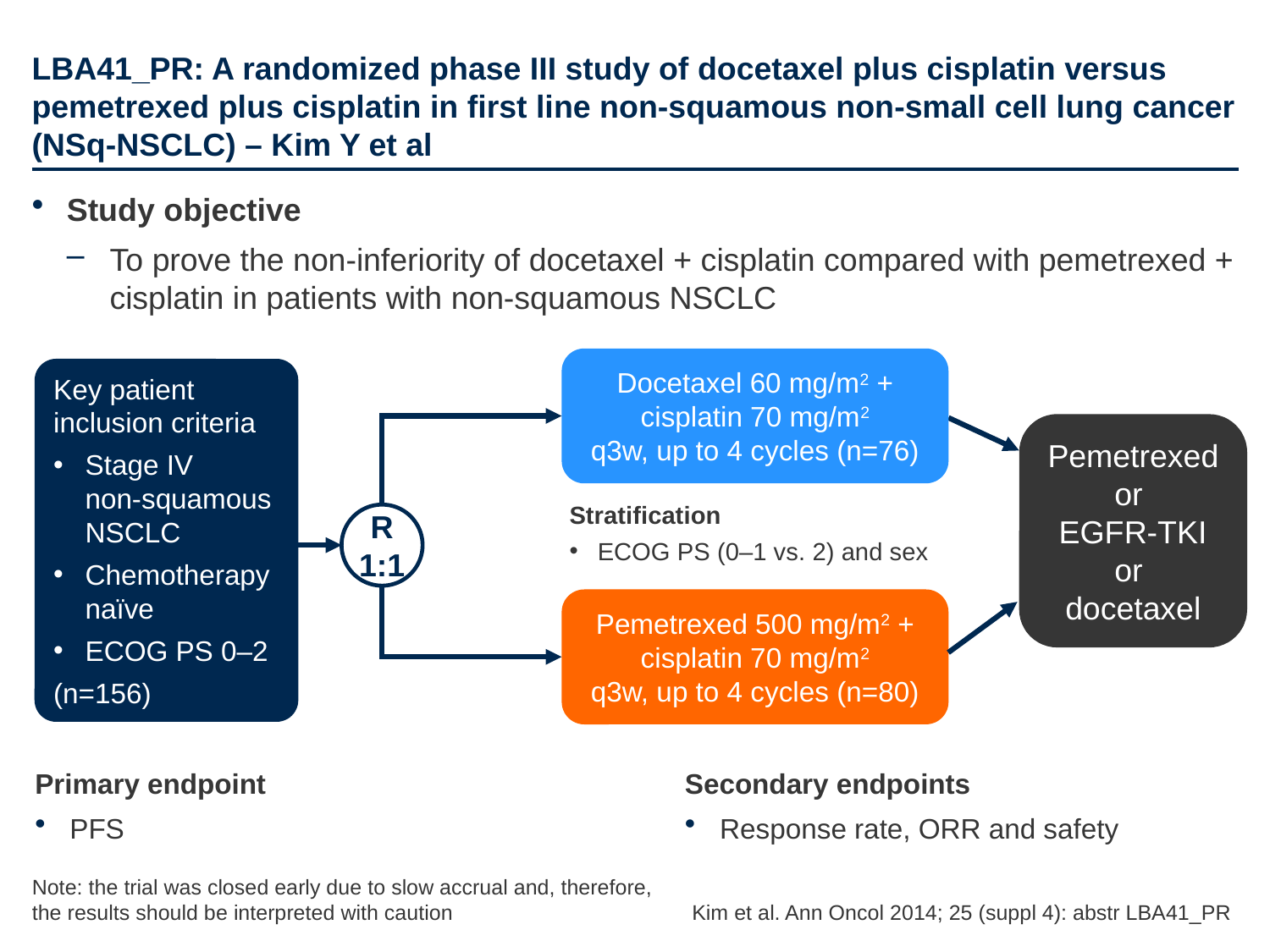

# LBA41_PR: A randomized phase III study of docetaxel plus cisplatin versus pemetrexed plus cisplatin in first line non-squamous non-small cell lung cancer (NSq-NSCLC) – Kim Y et al
Study objective
To prove the non-inferiority of docetaxel + cisplatin compared with pemetrexed + cisplatin in patients with non-squamous NSCLC
Docetaxel 60 mg/m2 + cisplatin 70 mg/m2
q3w, up to 4 cycles (n=76)
Key patient inclusion criteria
Stage IV
non-squamous NSCLC
Chemotherapy naïve
ECOG PS 0–2
(n=156)
Pemetrexed or
EGFR-TKI or
docetaxel
Stratification
ECOG PS (0–1 vs. 2) and sex
R
1:1
Pemetrexed 500 mg/m2 +
cisplatin 70 mg/m2
q3w, up to 4 cycles (n=80)
Primary endpoint
PFS

Secondary endpoints
Response rate, ORR and safety
Note: the trial was closed early due to slow accrual and, therefore, the results should be interpreted with caution
Kim et al. Ann Oncol 2014; 25 (suppl 4): abstr LBA41_PR